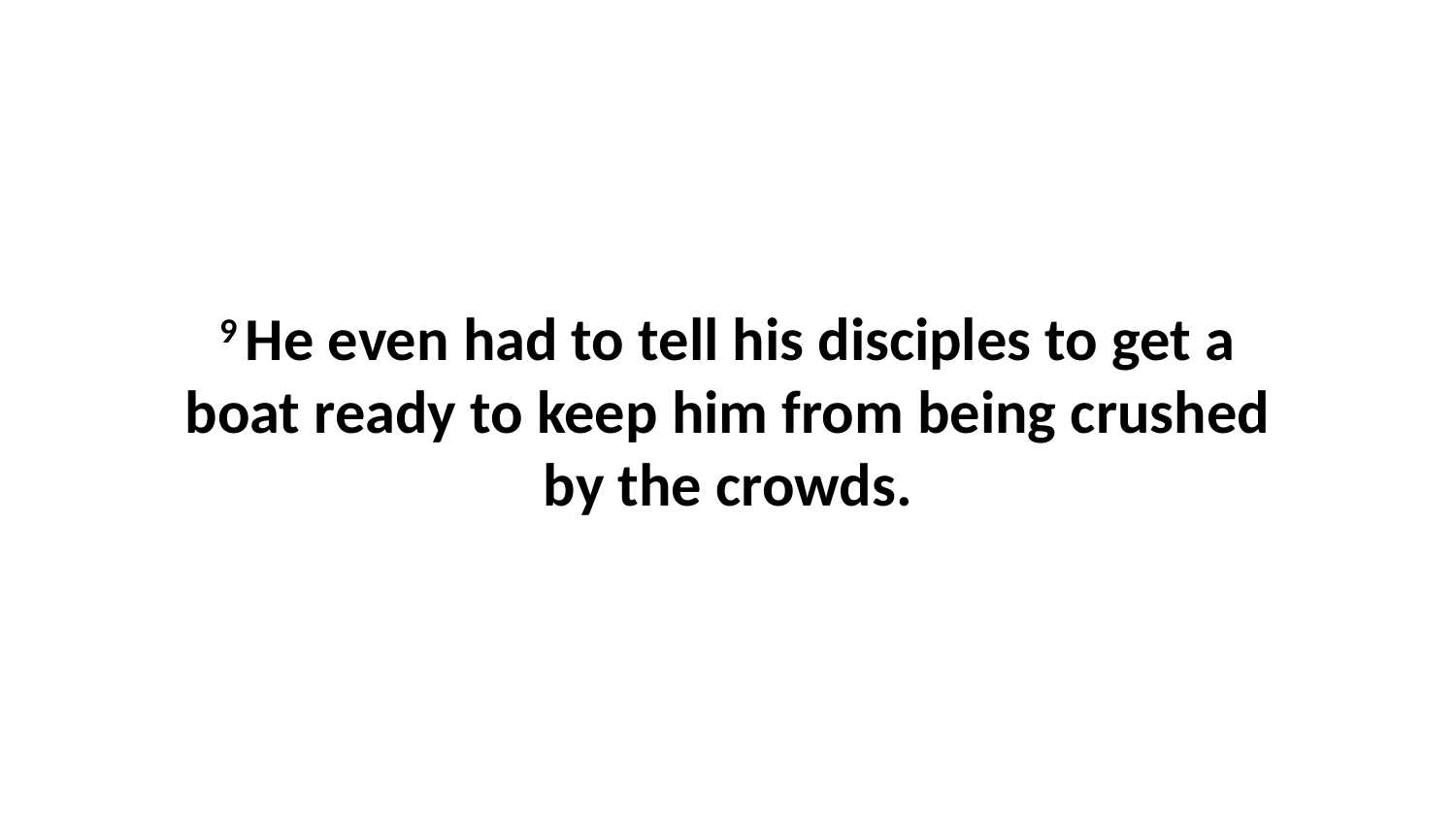

9 He even had to tell his disciples to get a boat ready to keep him from being crushed by the crowds.